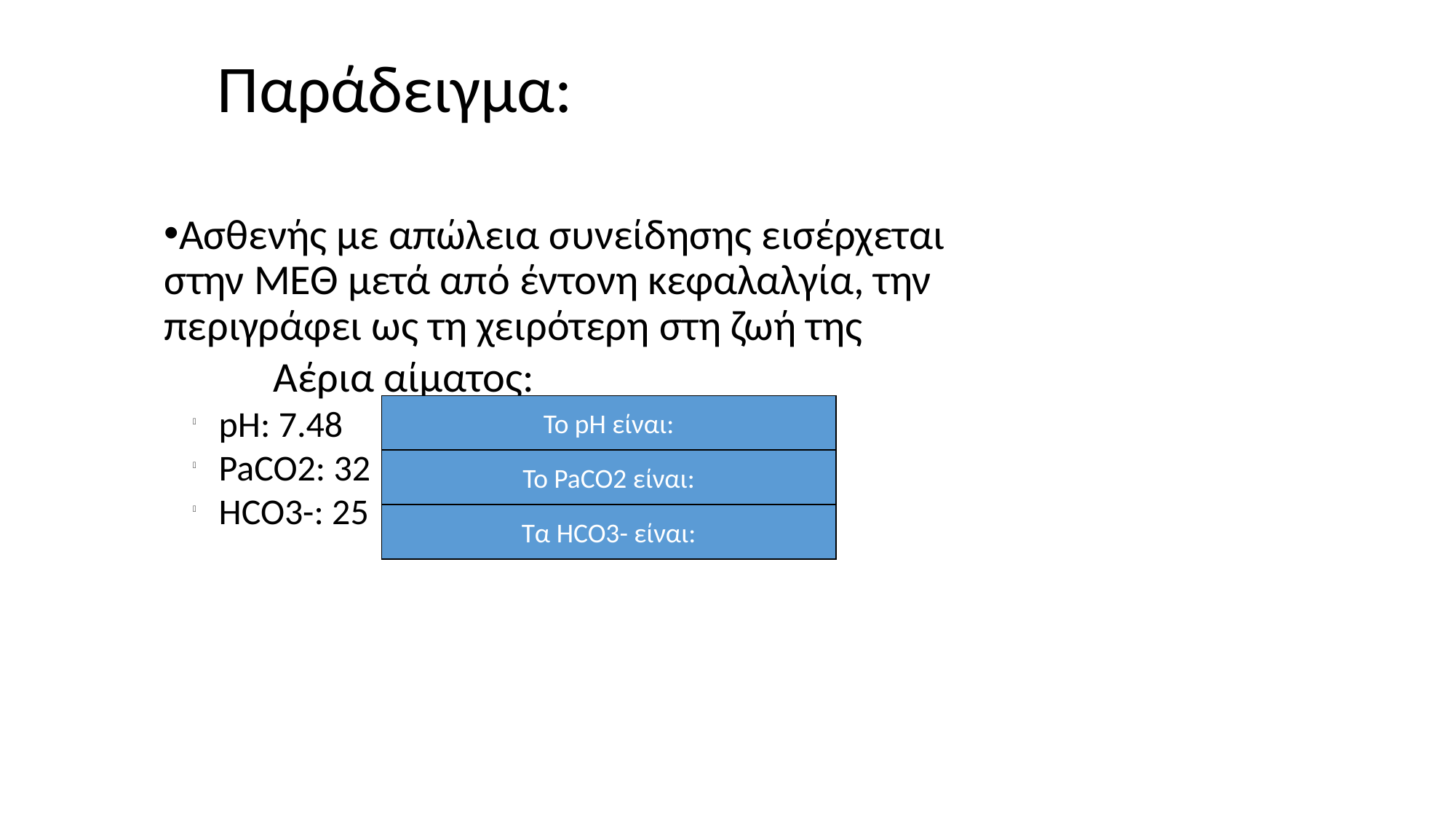

Παράδειγμα:
Ασθενής με απώλεια συνείδησης εισέρχεται στην ΜΕΘ μετά από έντονη κεφαλαλγία, την περιγράφει ως τη χειρότερη στη ζωή της
	Αέρια αίματος:
pH: 7.48	      High; WNL = 7.35-7.45
PaCO2: 32	Low; WNL = 35-45mmHg
HCO3-: 25	High; WNL = 22-26mEq/L
Το pH είναι:
Το PaCO2 είναι:
Τα HCO3- είναι: